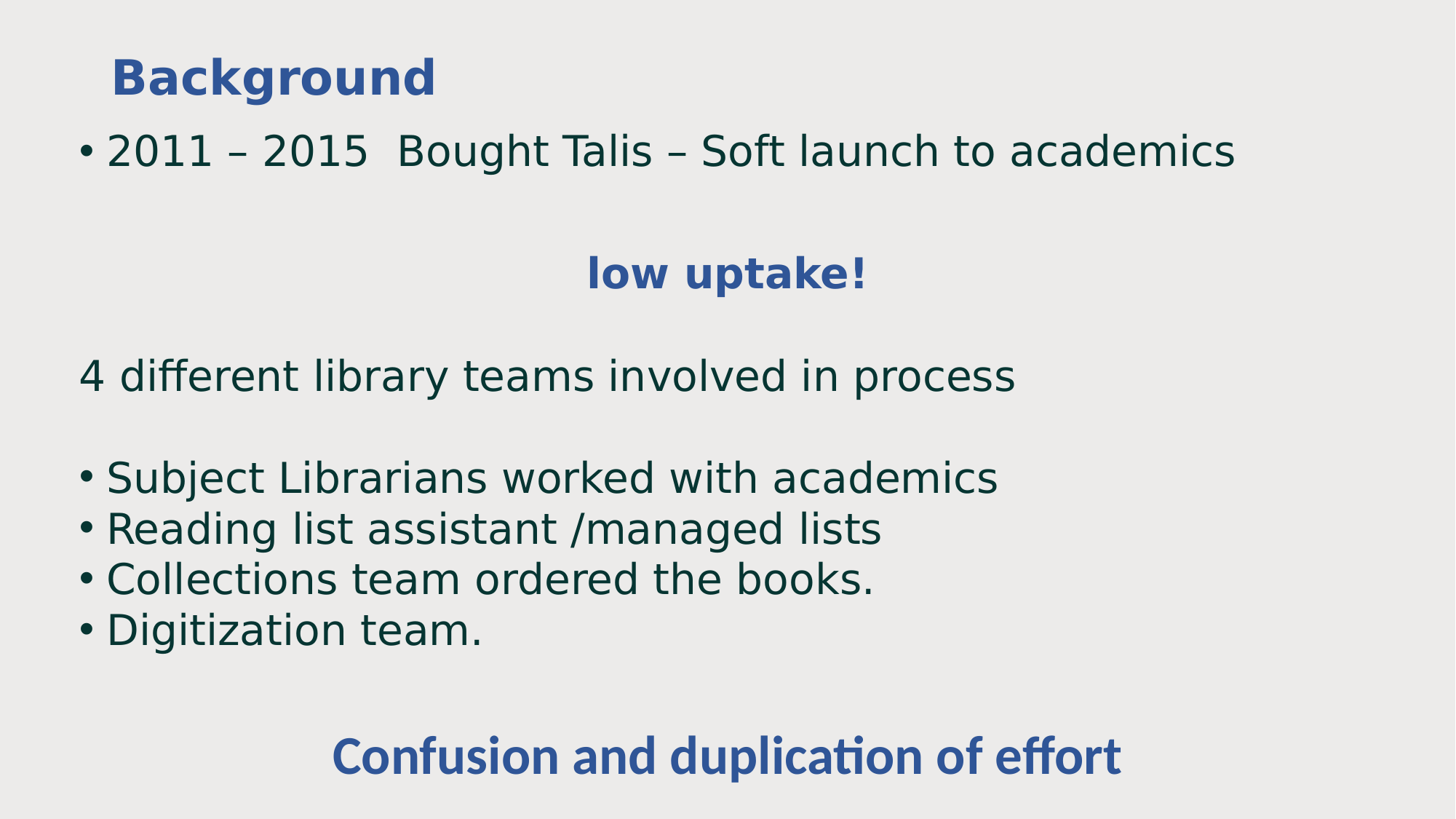

# Background
2011 – 2015  Bought Talis – Soft launch to academics

low uptake!

4 different library teams involved in process

Subject Librarians worked with academics
Reading list assistant /managed lists
Collections team ordered the books.
Digitization team.

Confusion and duplication of effort